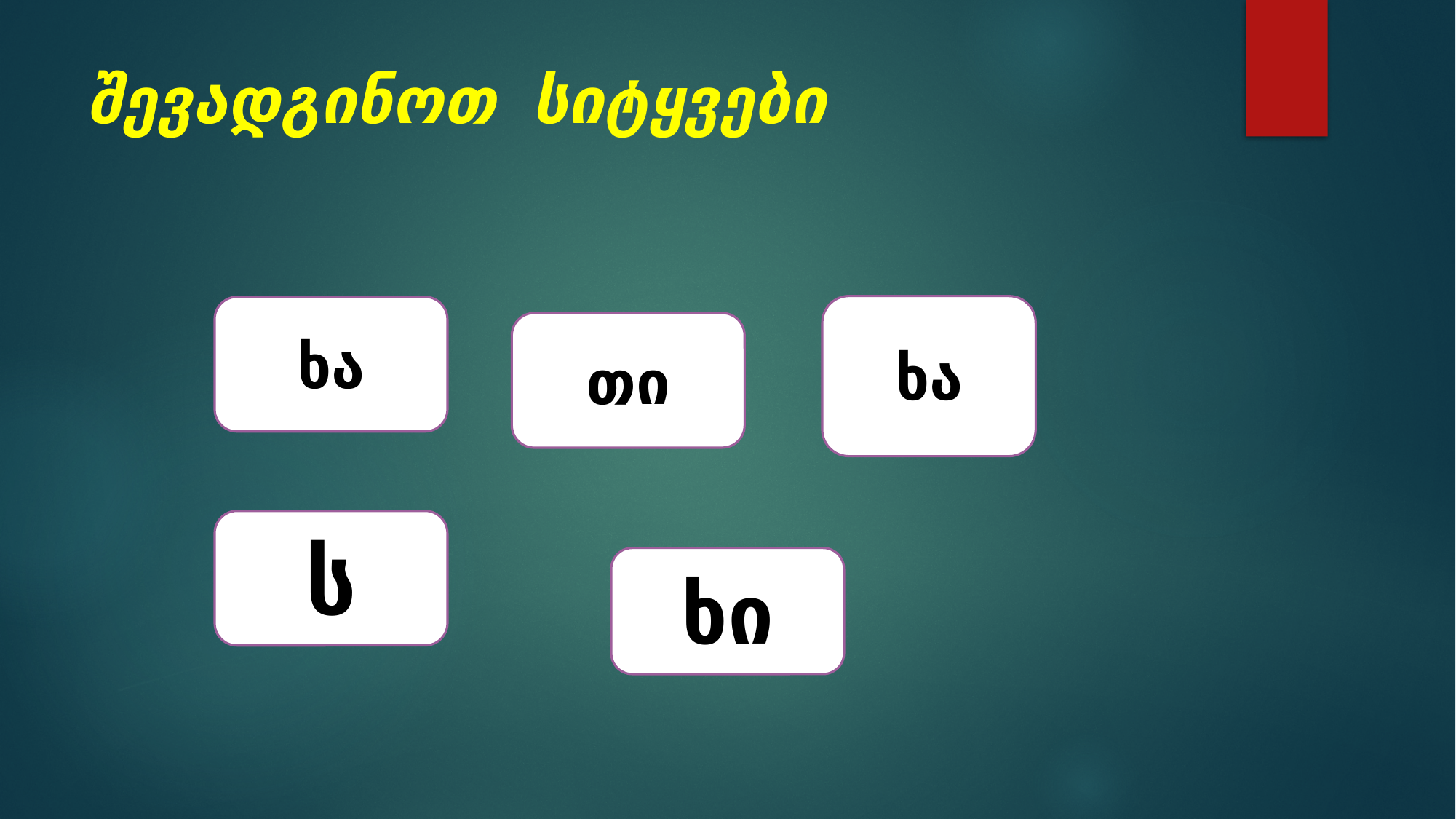

# შევადგინოთ  სიტყვები
ხა
ხა
თი
ს
ხი